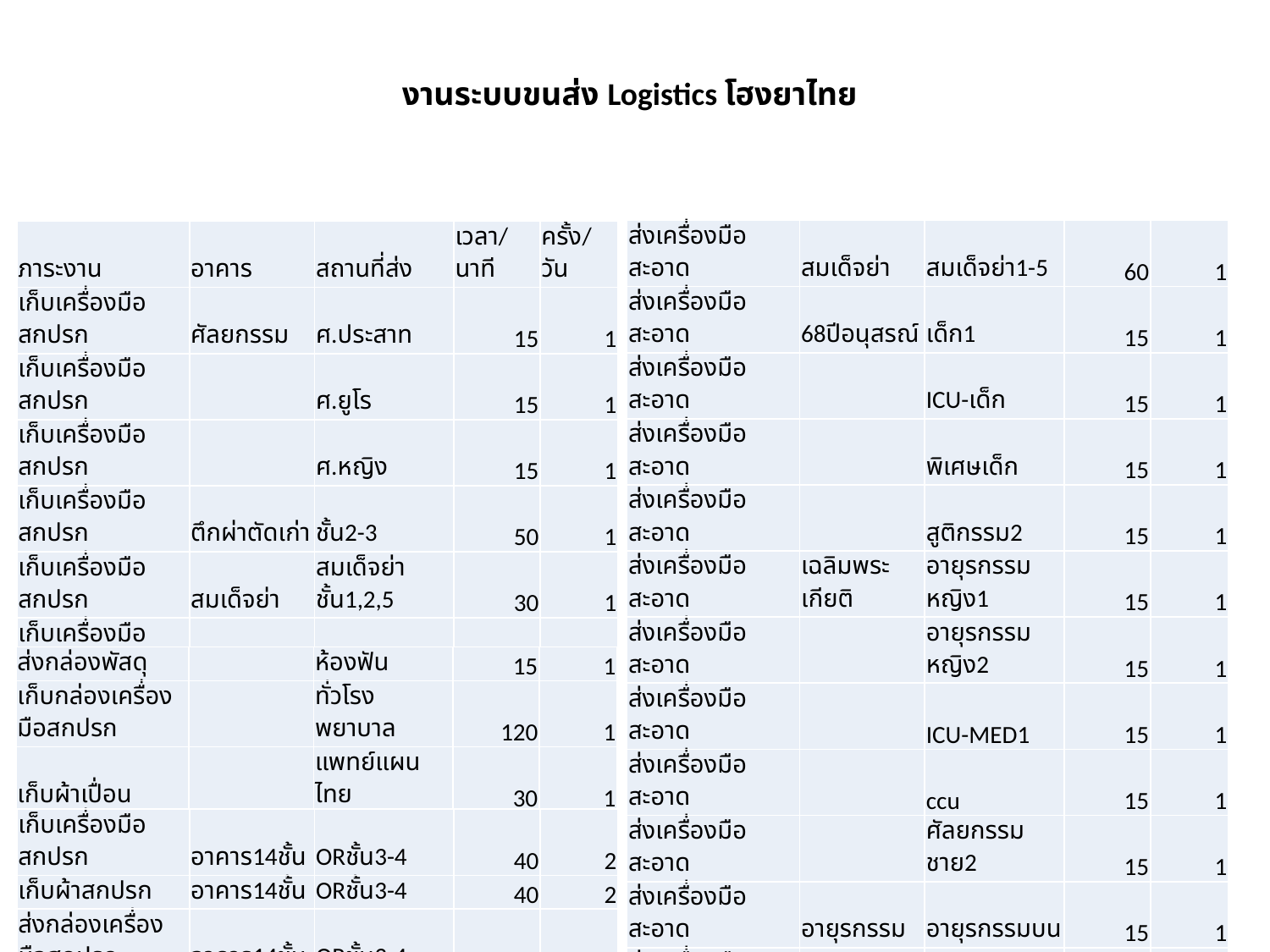

งานระบบขนส่ง Logistics โฮงยาไทย
| ส่งเครื่องมือสะอาด | สมเด็จย่า | สมเด็จย่า1-5 | 60 | 1 |
| --- | --- | --- | --- | --- |
| ส่งเครื่องมือสะอาด | 68ปีอนุสรณ์ | เด็ก1 | 15 | 1 |
| ส่งเครื่องมือสะอาด |  | ICU-เด็ก | 15 | 1 |
| ส่งเครื่องมือสะอาด |  | พิเศษเด็ก | 15 | 1 |
| ส่งเครื่องมือสะอาด |  | สูติกรรม2 | 15 | 1 |
| ส่งเครื่องมือสะอาด | เฉลิมพระเกียติ | อายุรกรรมหญิง1 | 15 | 1 |
| ส่งเครื่องมือสะอาด |  | อายุรกรรมหญิง2 | 15 | 1 |
| ส่งเครื่องมือสะอาด |  | ICU-MED1 | 15 | 1 |
| ส่งเครื่องมือสะอาด |  | ccu | 15 | 1 |
| ส่งเครื่องมือสะอาด |  | ศัลยกรรมชาย2 | 15 | 1 |
| ส่งเครื่องมือสะอาด | อายุรกรรม | อายุรกรรมบน | 15 | 1 |
| ส่งเครื่องมือสะอาด |  | อายุรกรรมล่าง | 15 | 1 |
| ส่งเครื่องมือสะอาด | ศัลยกรรม | ศ.ประสาท | 15 | 1 |
| ส่งเครื่องมือสะอาด |  | ศ.หญิง | 15 | 1 |
| ส่งเครื่องมือสะอาด |  | ศ.ยูโร | 15 | 1 |
| ส่งเครื่องมือสะอาด |  | ICU-S | 15 | 1 |
| ภาระงาน | อาคาร | สถานที่ส่ง | เวลา/นาที | ครั้ง/วัน |
| --- | --- | --- | --- | --- |
| เก็บเครื่องมือสกปรก | ศัลยกรรม | ศ.ประสาท | 15 | 1 |
| เก็บเครื่องมือสกปรก |  | ศ.ยูโร | 15 | 1 |
| เก็บเครื่องมือสกปรก |  | ศ.หญิง | 15 | 1 |
| เก็บเครื่องมือสกปรก | ตึกผ่าตัดเก่า | ชั้น2-3 | 50 | 1 |
| เก็บเครื่องมือสกปรก | สมเด็จย่า | สมเด็จย่าชั้น1,2,5 | 30 | 1 |
| เก็บเครื่องมือสกปรก | 50ปี | ICU-S | 15 | 1 |
| เก็บเครื่องมือสกปรก |  | เบอร์27 | 20 | 1 |
| เก็บเครื่องมือสกปรก |  | หู คอ จมูก | 20 | 1 |
| เก็บเครื่องมือสกปรก |  | ห้องตา | 20 | 1 |
| เก็บเครื่องมือสกปรก |  | ห้องฟัน | 20 | 1 |
| เก็บเครื่องมือสกปรก |  | เบอร์4 | 20 | 1 |
| เก็บเครื่องมือสกปรก |  | หัตถการ | 20 | 1 |
| ส่งกล่องพัสดุ |  | ห้องฟัน | 15 | 1 |
| --- | --- | --- | --- | --- |
| เก็บกล่องเครื่องมือสกปรก |  | ทั่วโรงพยาบาล | 120 | 1 |
| เก็บผ้าเปื่อน |  | แพทย์แผนไทย | 30 | 1 |
| เก็บผ้าสะอาดที่ตกค้าง |  | ทั่วโรงพยาบาล | 120 | 1 |
| เก็บเครื่องมือสกปรก | อาคาร14ชั้น | ORชั้น3-4 | 40 | 2 |
| --- | --- | --- | --- | --- |
| เก็บผ้าสกปรก | อาคาร14ชั้น | ORชั้น3-4 | 40 | 2 |
| ส่งกล่องเครื่องมือสกปรก | อาคาร14ชั้น | ORชั้น3-4 | 40 | 2 |
| ส่งของพัสดุ | พัสดุกลาง | พัสดุชั้น1 | 60 | 2 |